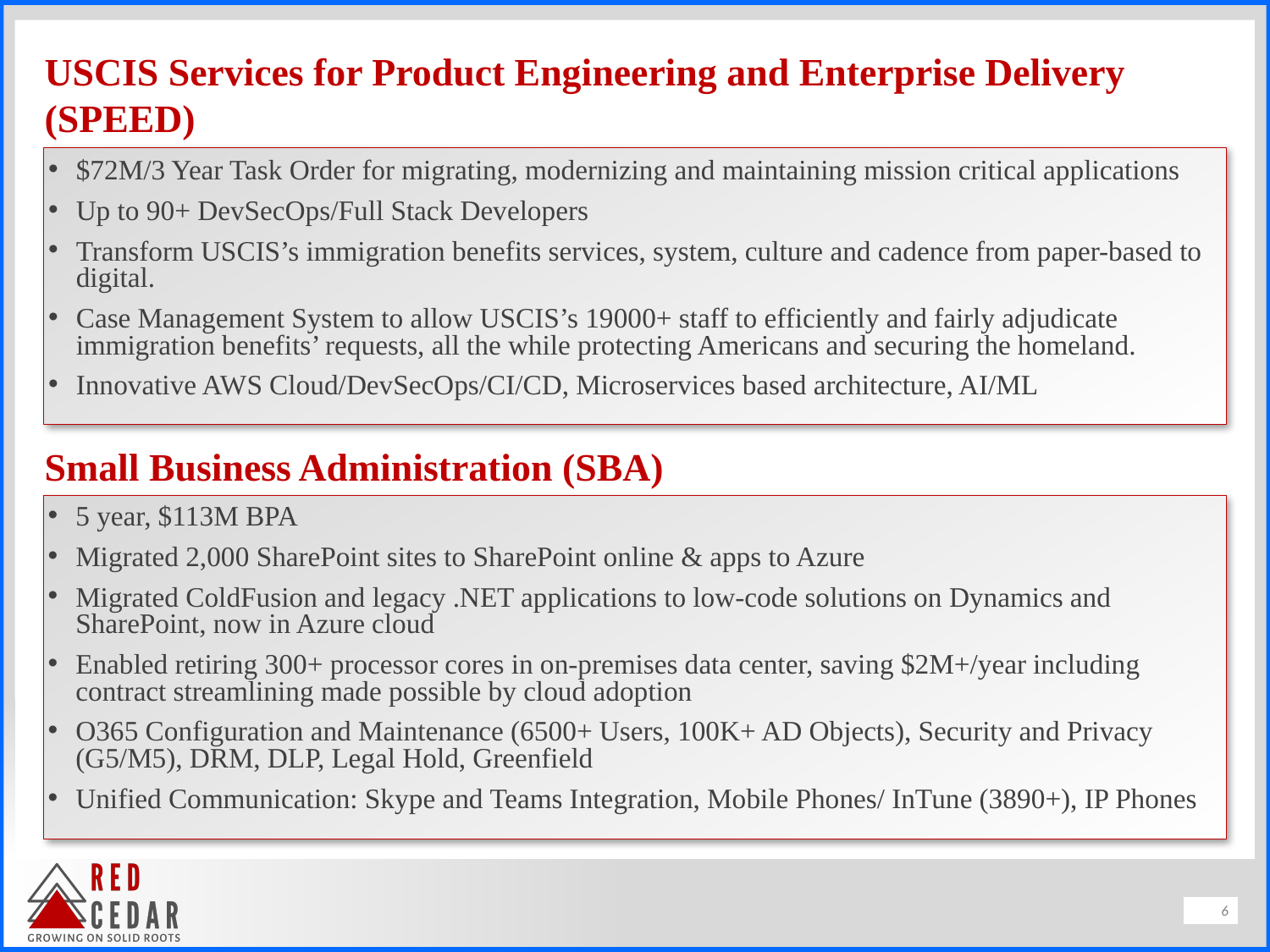

USCIS Services for Product Engineering and Enterprise Delivery (SPEED)

$72M/3 Year Task Order for migrating, modernizing and maintaining mission critical applications
Up to 90+ DevSecOps/Full Stack Developers
Transform USCIS’s immigration benefits services, system, culture and cadence from paper-based to digital.
Case Management System to allow USCIS’s 19000+ staff to efficiently and fairly adjudicate immigration benefits’ requests, all the while protecting Americans and securing the homeland.
Innovative AWS Cloud/DevSecOps/CI/CD, Microservices based architecture, AI/ML

Small Business Administration (SBA)

5 year, $113M BPA
Migrated 2,000 SharePoint sites to SharePoint online & apps to Azure
Migrated ColdFusion and legacy .NET applications to low-code solutions on Dynamics and SharePoint, now in Azure cloud
Enabled retiring 300+ processor cores in on-premises data center, saving $2M+/year including contract streamlining made possible by cloud adoption
O365 Configuration and Maintenance (6500+ Users, 100K+ AD Objects), Security and Privacy (G5/M5), DRM, DLP, Legal Hold, Greenfield
Unified Communication: Skype and Teams Integration, Mobile Phones/ InTune (3890+), IP Phones
6